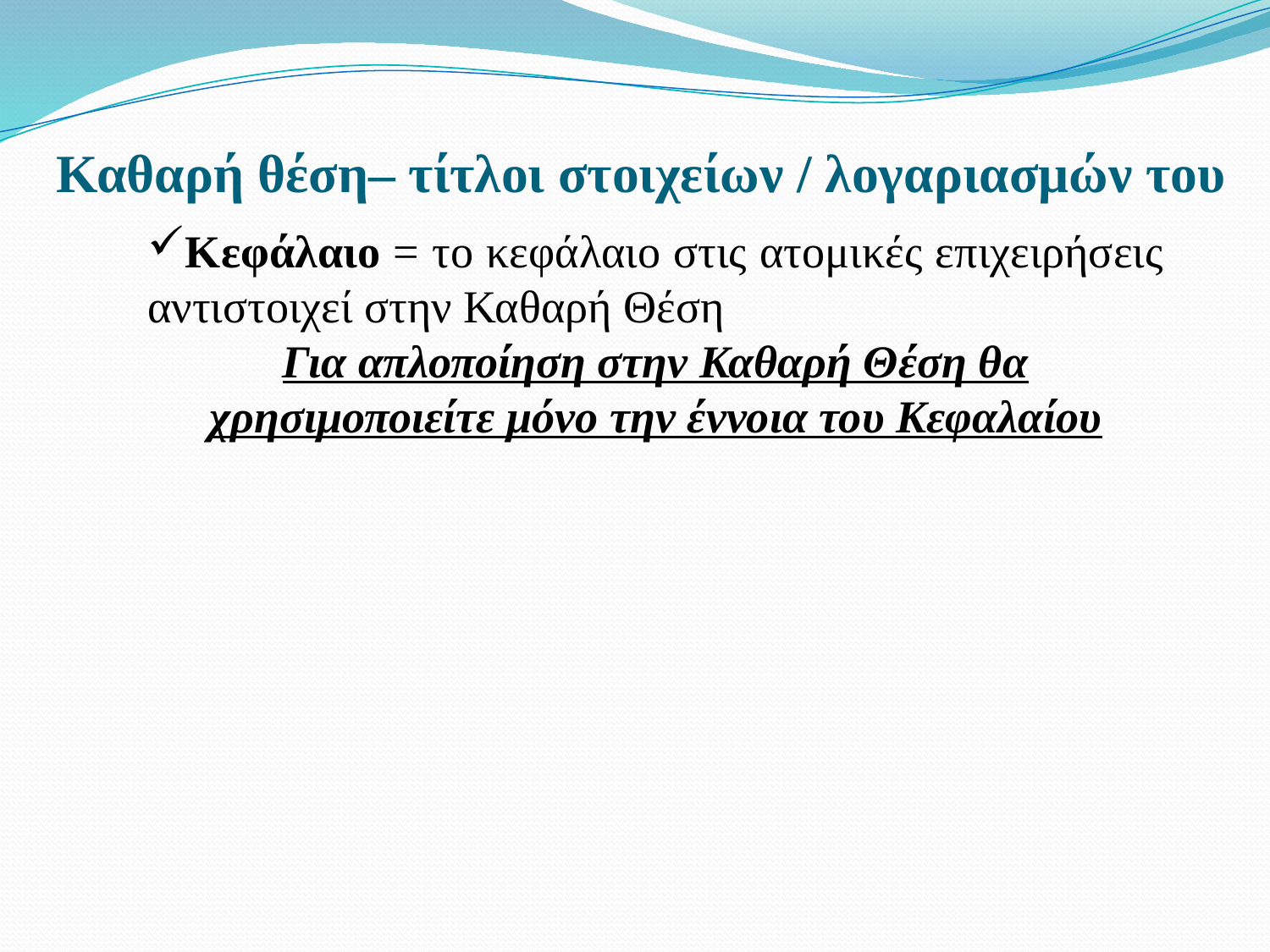

# Καθαρή θέση– τίτλοι στοιχείων / λογαριασμών του
Κεφάλαιο = το κεφάλαιο στις ατομικές επιχειρήσεις αντιστοιχεί στην Καθαρή Θέση
Για απλοποίηση στην Καθαρή Θέση θα χρησιμοποιείτε μόνο την έννοια του Κεφαλαίου